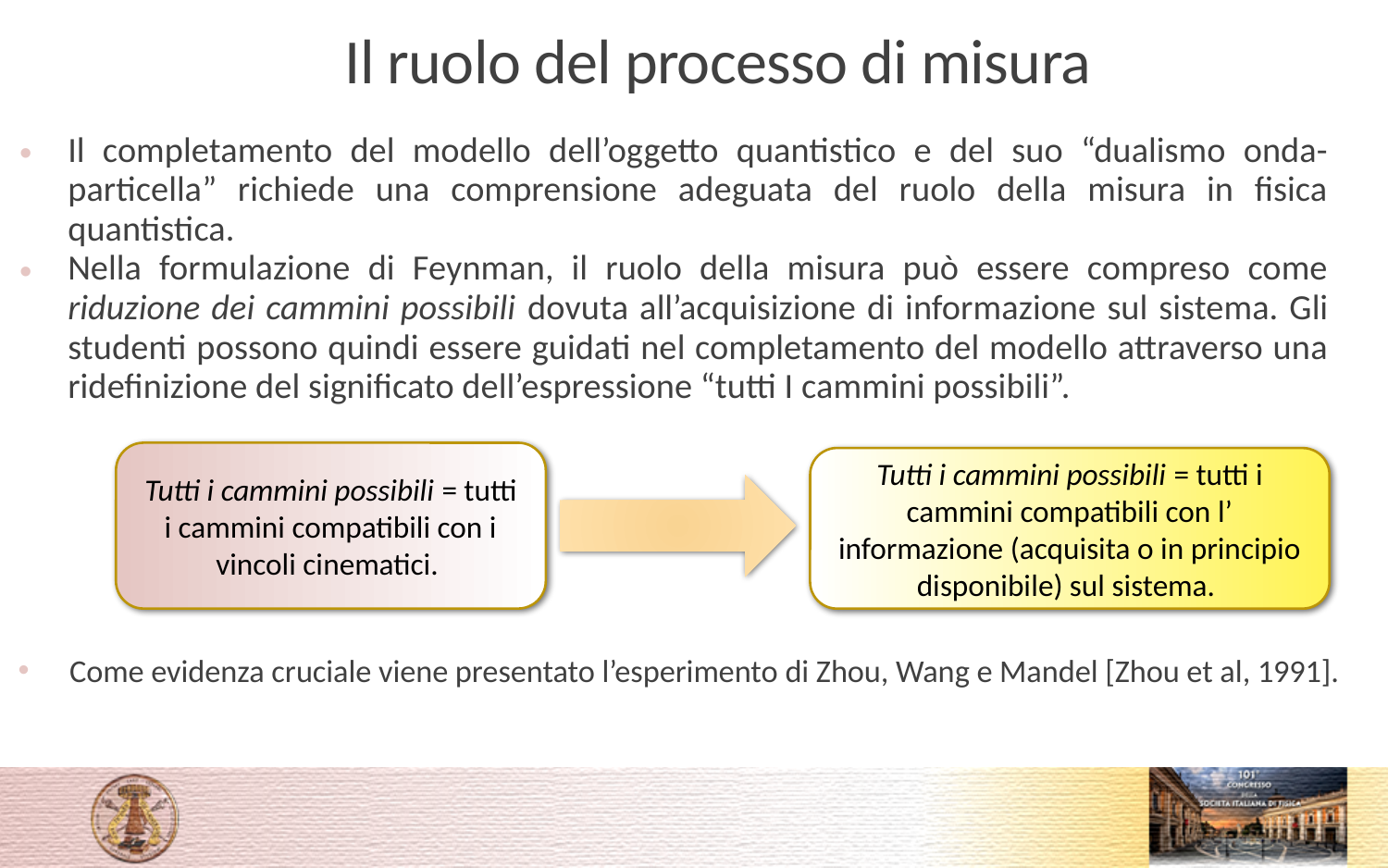

# Il ruolo del processo di misura
Il completamento del modello dell’oggetto quantistico e del suo “dualismo onda-particella” richiede una comprensione adeguata del ruolo della misura in fisica quantistica.
Nella formulazione di Feynman, il ruolo della misura può essere compreso come riduzione dei cammini possibili dovuta all’acquisizione di informazione sul sistema. Gli studenti possono quindi essere guidati nel completamento del modello attraverso una ridefinizione del significato dell’espressione “tutti I cammini possibili”.

Tutti i cammini possibili = tutti i cammini compatibili con i vincoli cinematici.
Tutti i cammini possibili = tutti i cammini compatibili con l’ informazione (acquisita o in principio disponibile) sul sistema.

Come evidenza cruciale viene presentato l’esperimento di Zhou, Wang e Mandel [Zhou et al, 1991].